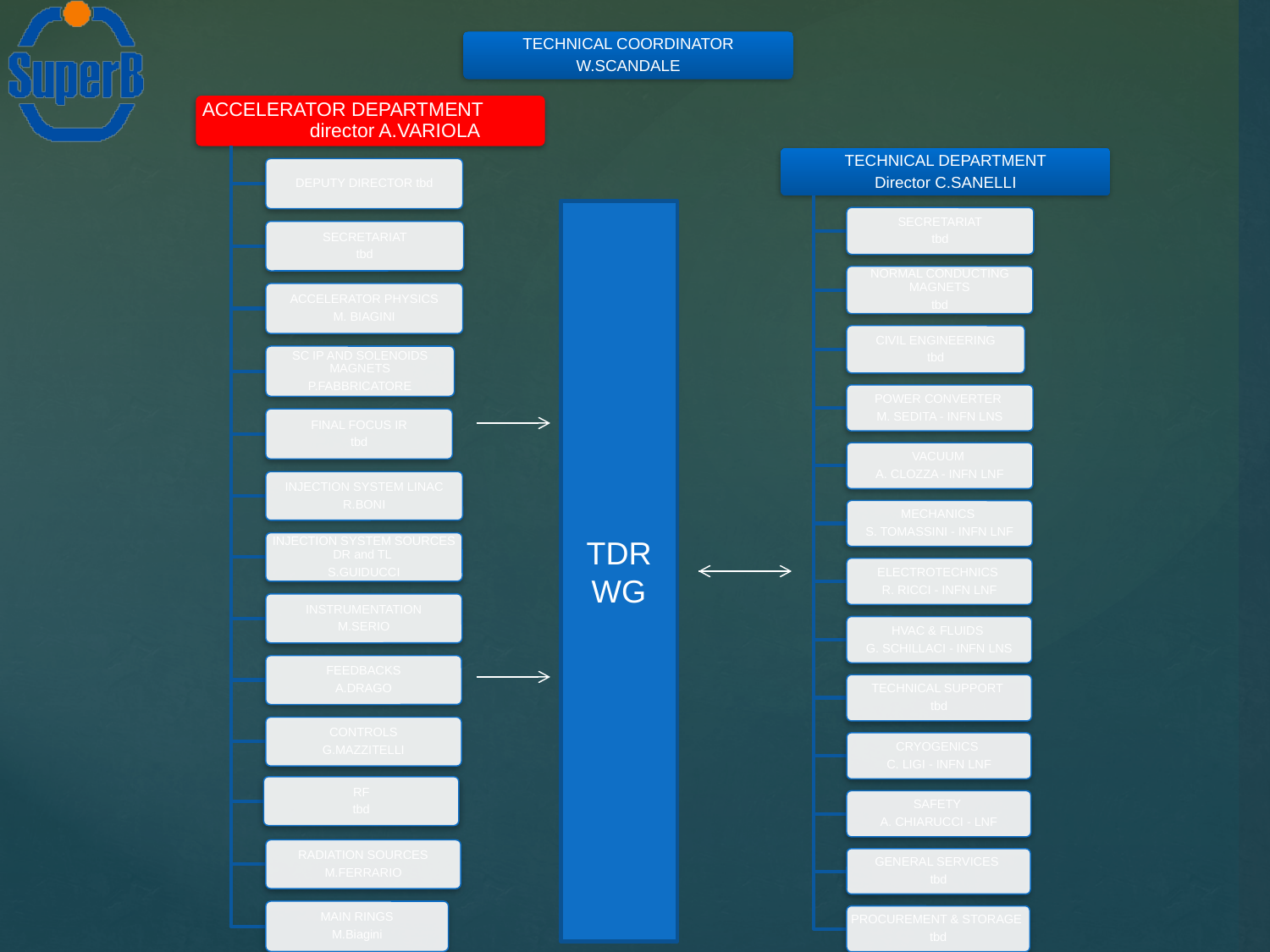

TECHNICAL COORDINATOR
W.SCANDALE
ACCELERATOR DEPARTMENT                    director A.VARIOLA
DEPUTY DIRECTOR tbd
SECRETARIAT
tbd
ACCELERATOR PHYSICS
M. BIAGINI
SC IP AND SOLENOIDS MAGNETS
P.FABBRICATORE
FINAL FOCUS IR
tbd
INJECTION SYSTEM LINAC
R.BONI
INJECTION SYSTEM SOURCES DR and TL
S.GUIDUCCI
INSTRUMENTATION
M.SERIO
FEEDBACKS
A.DRAGO
CONTROLS
G.MAZZITELLI
RF
tbd
RADIATION SOURCES
M.FERRARIO
MAIN RINGS
M.Biagini
TECHNICAL DEPARTMENT
Director C.SANELLI
SECRETARIAT
tbd
NORMAL CONDUCTING MAGNETS
tbd
CIVIL ENGINEERING
tbd
POWER CONVERTER
M. SEDITA - INFN LNS
VACUUM
A. CLOZZA - INFN LNF
MECHANICS
S. TOMASSINI - INFN LNF
ELECTROTECHNICS
R. RICCI - INFN LNF
HVAC & FLUIDS
G. SCHILLACI - INFN LNS
TECHNICAL SUPPORT
tbd
CRYOGENICS
C. LIGI - INFN LNF
SAFETY
A. CHIARUCCI - LNF
GENERAL SERVICES
tbd
PROCUREMENT & STORAGE
tbd
TDR
WG